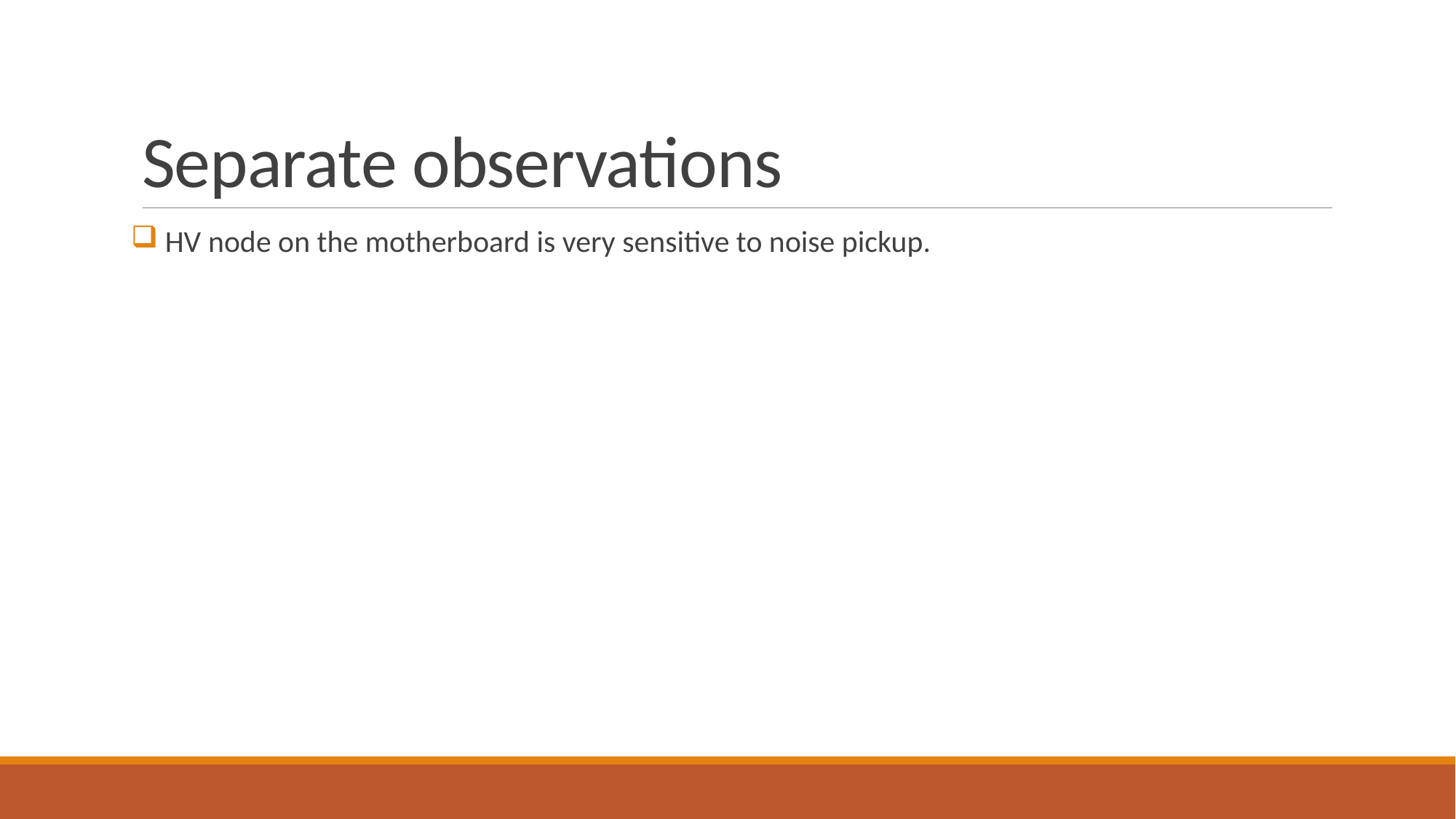

# Separate observations
 HV node on the motherboard is very sensitive to noise pickup.